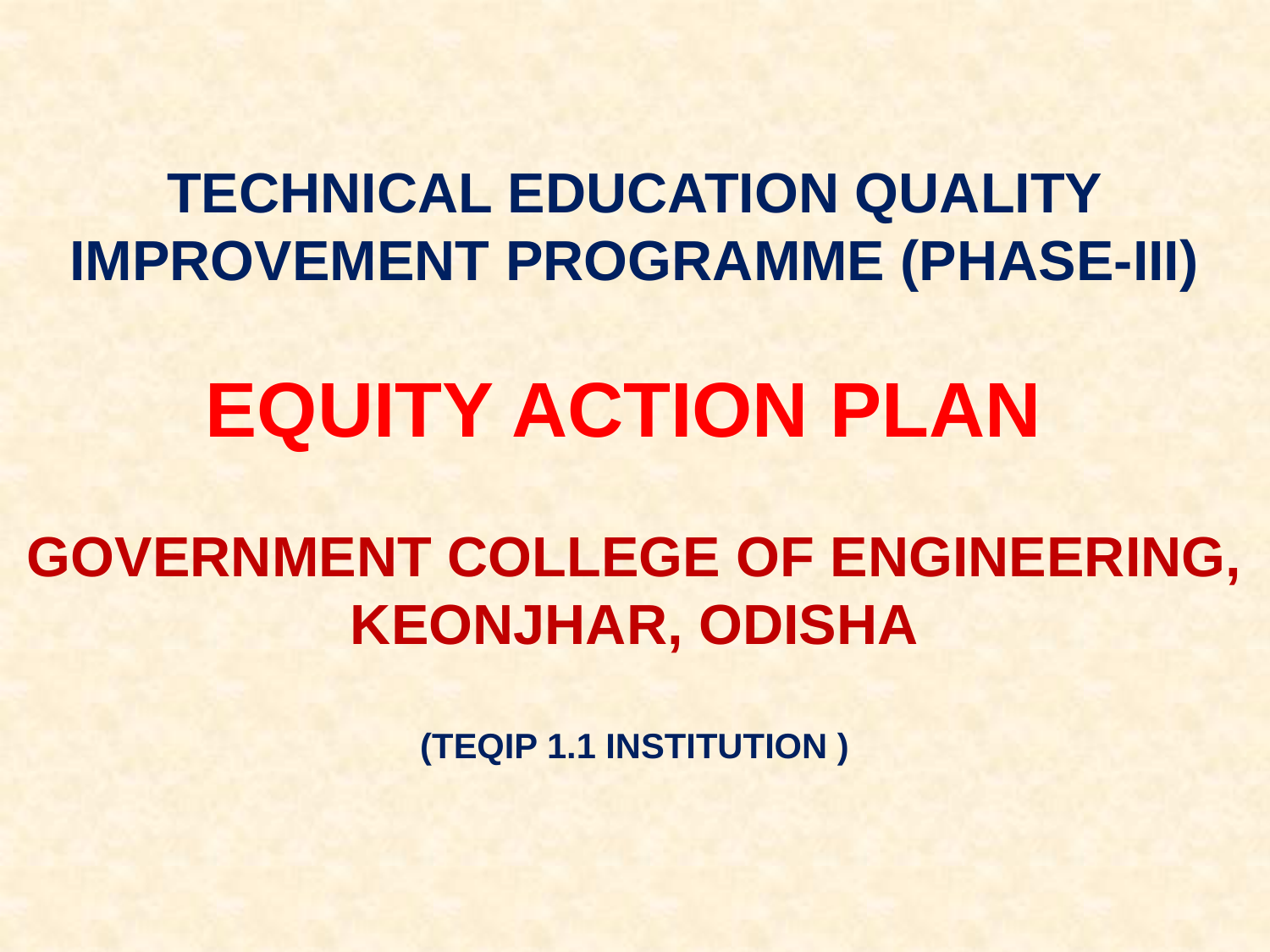

# TECHNICAL EDUCATION QUALITY IMPROVEMENT PROGRAMME (PHASE-III) EQUITY ACTION PLAN GOVERNMENT COLLEGE OF ENGINEERING, KEONJHAR, ODISHA (TEQIP 1.1 INSTITUTION )